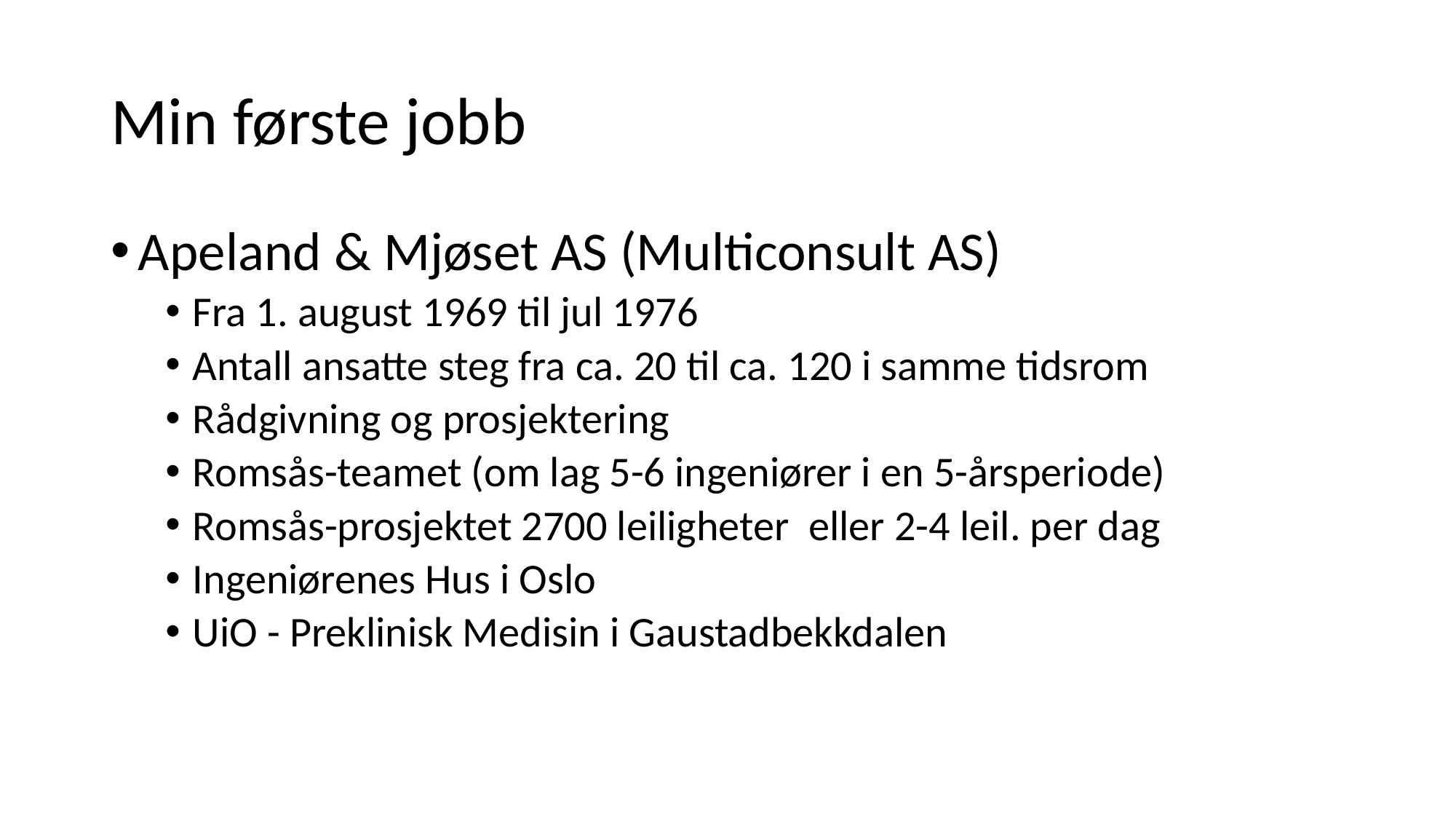

# Min første jobb
Apeland & Mjøset AS (Multiconsult AS)
Fra 1. august 1969 til jul 1976
Antall ansatte steg fra ca. 20 til ca. 120 i samme tidsrom
Rådgivning og prosjektering
Romsås-teamet (om lag 5-6 ingeniører i en 5-årsperiode)
Romsås-prosjektet 2700 leiligheter  eller 2-4 leil. per dag
Ingeniørenes Hus i Oslo
UiO - Preklinisk Medisin i Gaustadbekkdalen